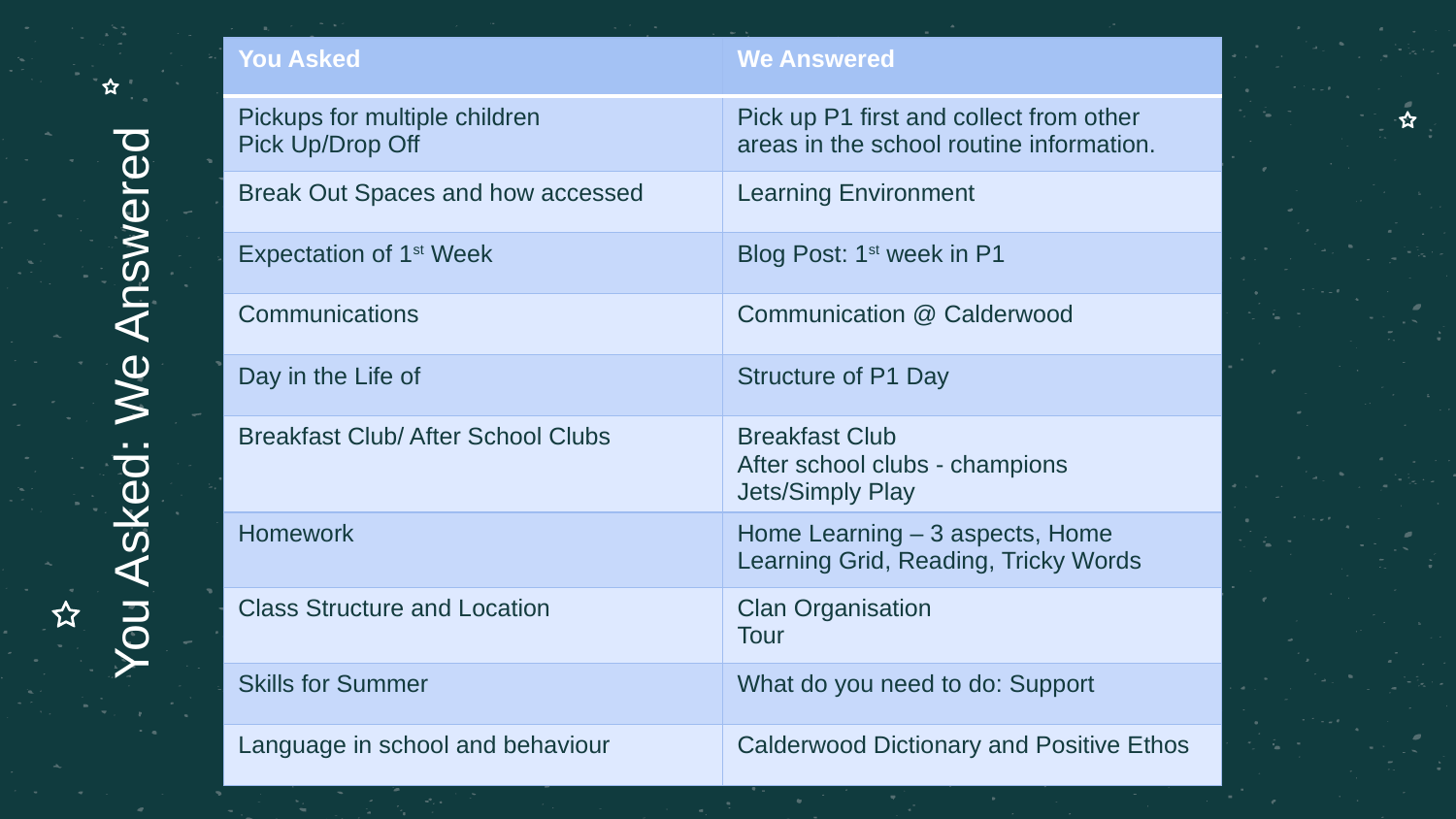

| You Asked | We Answered |
| --- | --- |
| Pickups for multiple children Pick Up/Drop Off | Pick up P1 first and collect from other areas in the school routine information. |
| Break Out Spaces and how accessed | Learning Environment |
| Expectation of 1st Week | Blog Post: 1st week in P1 |
| Communications | Communication @ Calderwood |
| Day in the Life of | Structure of P1 Day |
| Breakfast Club/ After School Clubs | Breakfast Club After school clubs - champions Jets/Simply Play |
| Homework | Home Learning – 3 aspects, Home Learning Grid, Reading, Tricky Words |
| Class Structure and Location | Clan Organisation Tour |
| Skills for Summer | What do you need to do: Support |
| Language in school and behaviour | Calderwood Dictionary and Positive Ethos |
# You Asked: We Answered